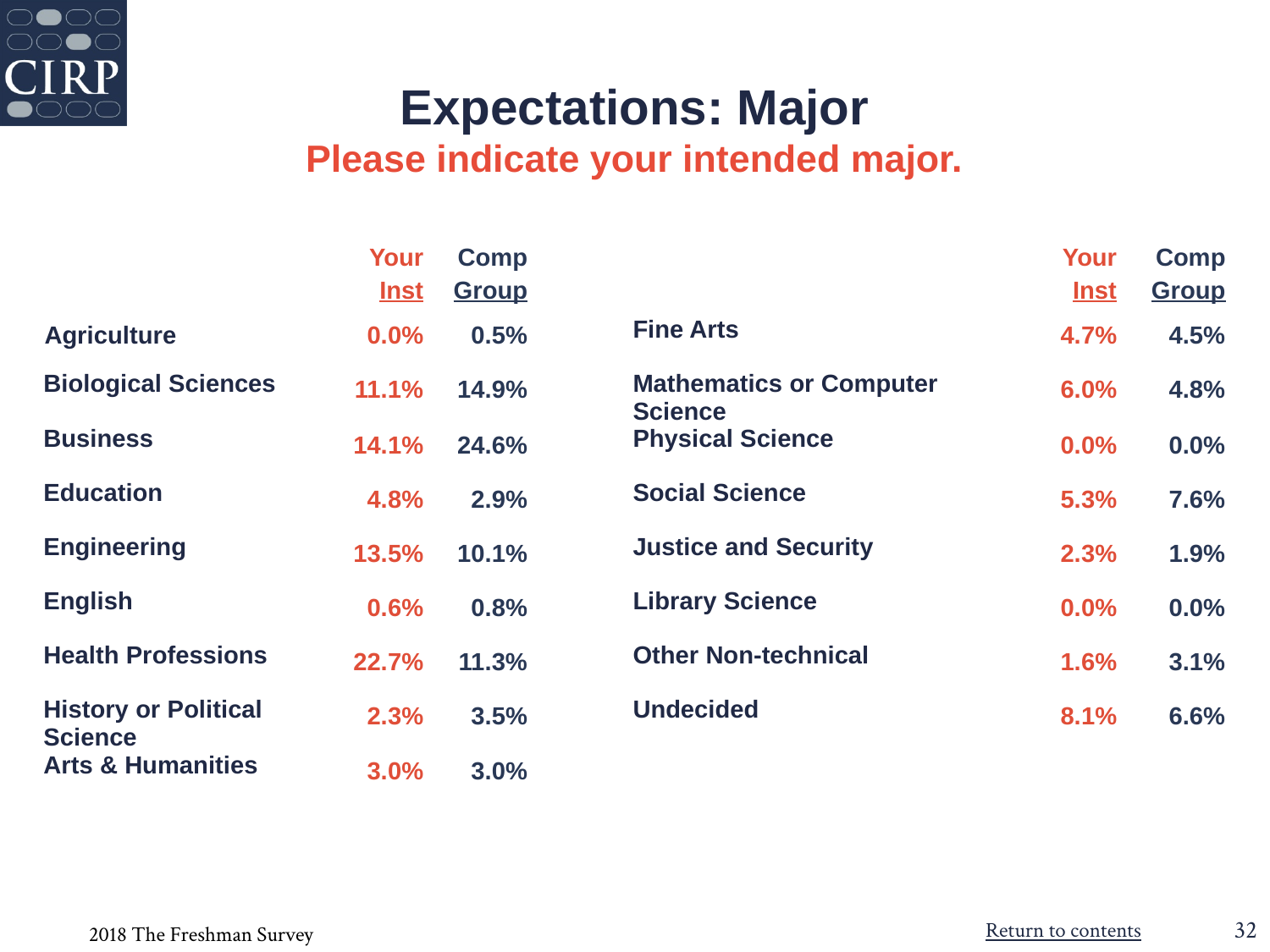

Expectations: Major
Please indicate your intended major.
|  | Your  Inst | Comp Group |  |  | Your Inst | Comp Group |
| --- | --- | --- | --- | --- | --- | --- |
| Agriculture | 0.0% | 0.5% |  | Fine Arts | 4.7% | 4.5% |
| Biological Sciences | 11.1% | 14.9% |  | Mathematics or Computer Science | 6.0% | 4.8% |
| Business | 14.1% | 24.6% |  | Physical Science | 0.0% | 0.0% |
| Education | 4.8% | 2.9% |  | Social Science | 5.3% | 7.6% |
| Engineering | 13.5% | 10.1% |  | Justice and Security | 2.3% | 1.9% |
| English | 0.6% | 0.8% |  | Library Science | 0.0% | 0.0% |
| Health Professions | 22.7% | 11.3% |  | Other Non-technical | 1.6% | 3.1% |
| History or Political Science | 2.3% | 3.5% |  | Undecided | 8.1% | 6.6% |
| Arts & Humanities | 3.0% | 3.0% |  |  |  |  |
2018 The Freshman Survey
32